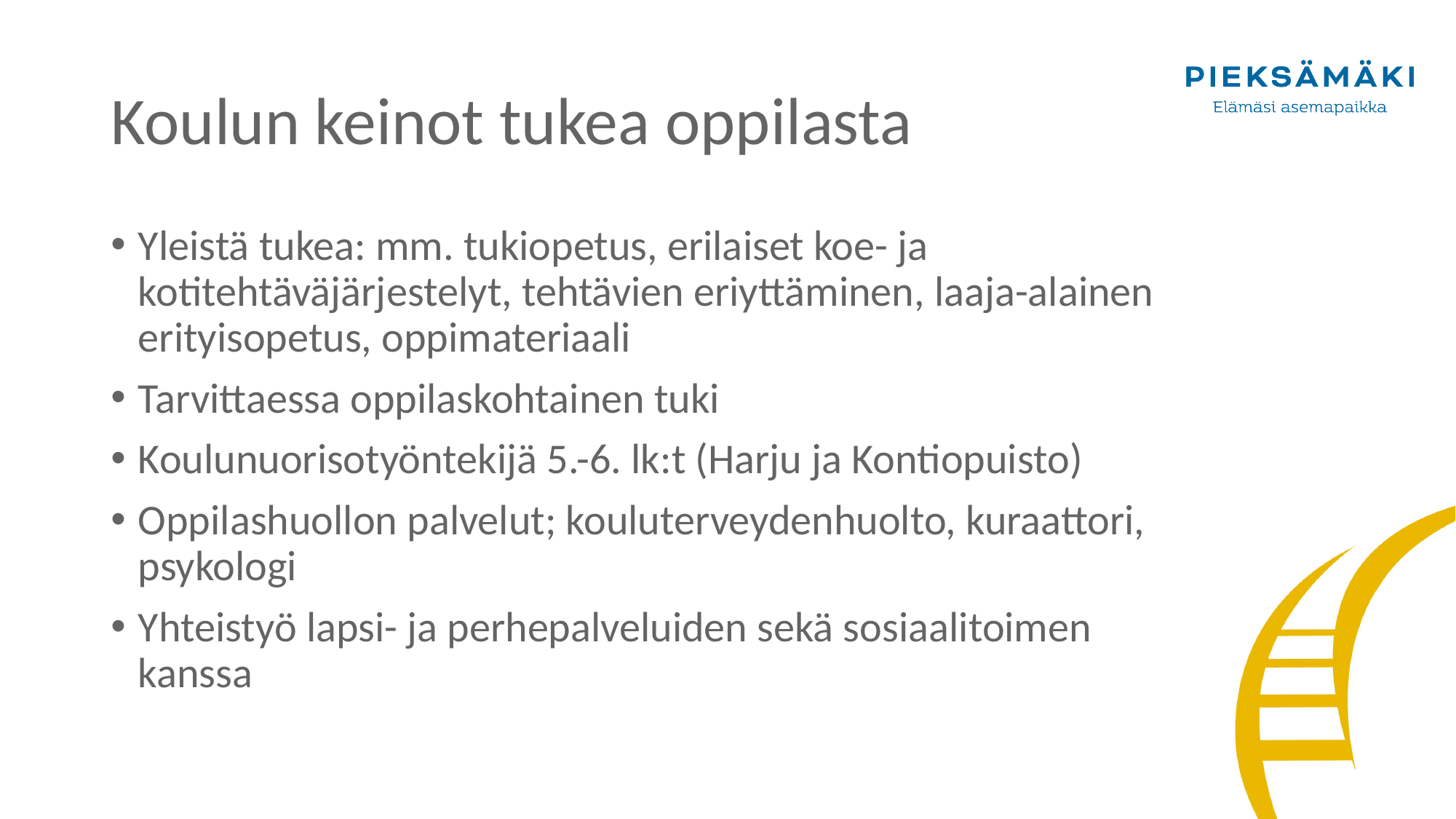

# Koulun keinot tukea oppilasta
Yleistä tukea: mm. tukiopetus, erilaiset koe- ja kotitehtäväjärjestelyt, tehtävien eriyttäminen, laaja-alainen erityisopetus, oppimateriaali
Tarvittaessa oppilaskohtainen tuki
Koulunuorisotyöntekijä 5.-6. lk:t (Harju ja Kontiopuisto)
Oppilashuollon palvelut; kouluterveydenhuolto, kuraattori, psykologi
Yhteistyö lapsi- ja perhepalveluiden sekä sosiaalitoimen kanssa